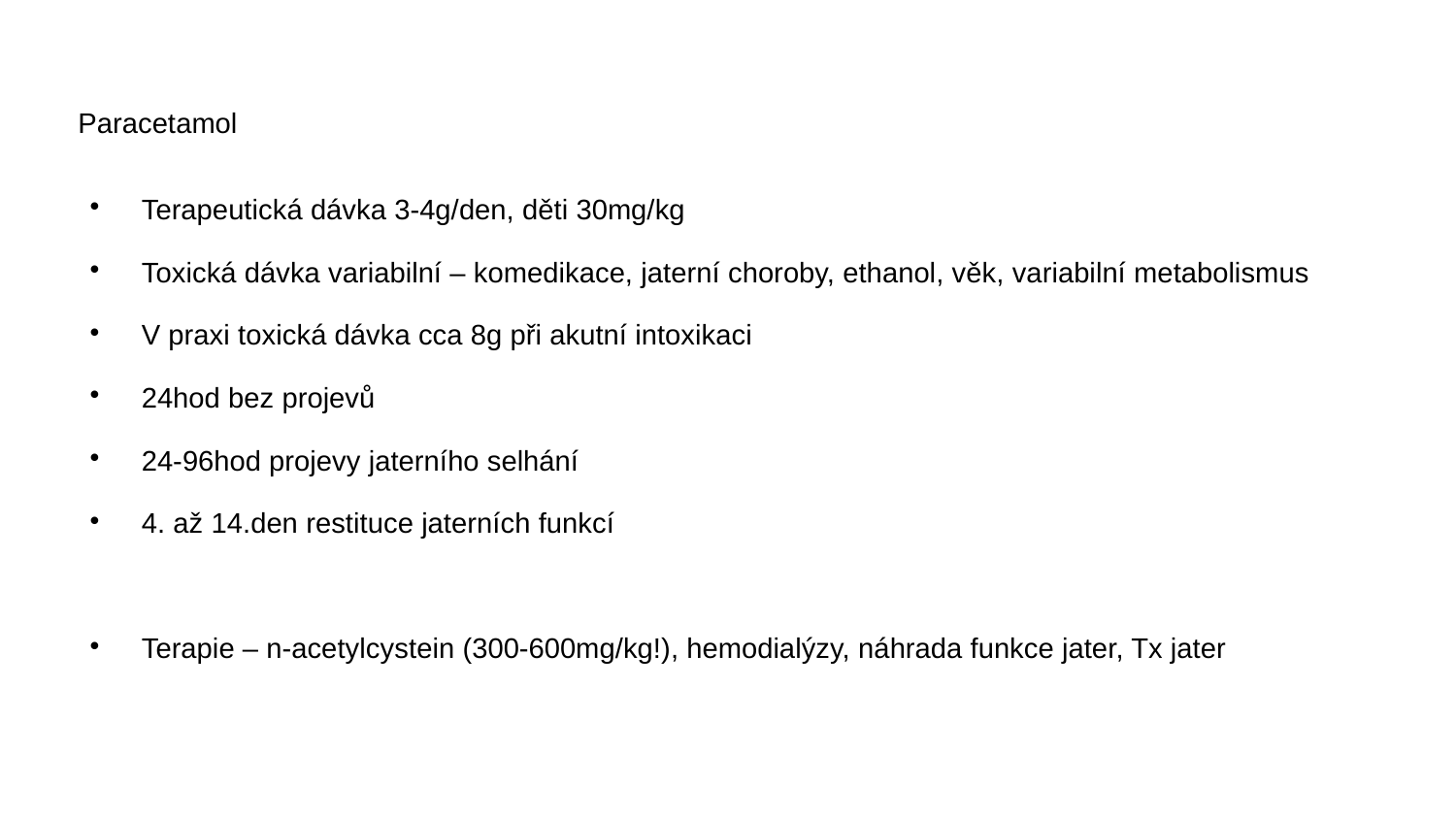

# Paracetamol
Terapeutická dávka 3-4g/den, děti 30mg/kg
Toxická dávka variabilní – komedikace, jaterní choroby, ethanol, věk, variabilní metabolismus
V praxi toxická dávka cca 8g při akutní intoxikaci
24hod bez projevů
24-96hod projevy jaterního selhání
4. až 14.den restituce jaterních funkcí

Terapie – n-acetylcystein (300-600mg/kg!), hemodialýzy, náhrada funkce jater, Tx jater